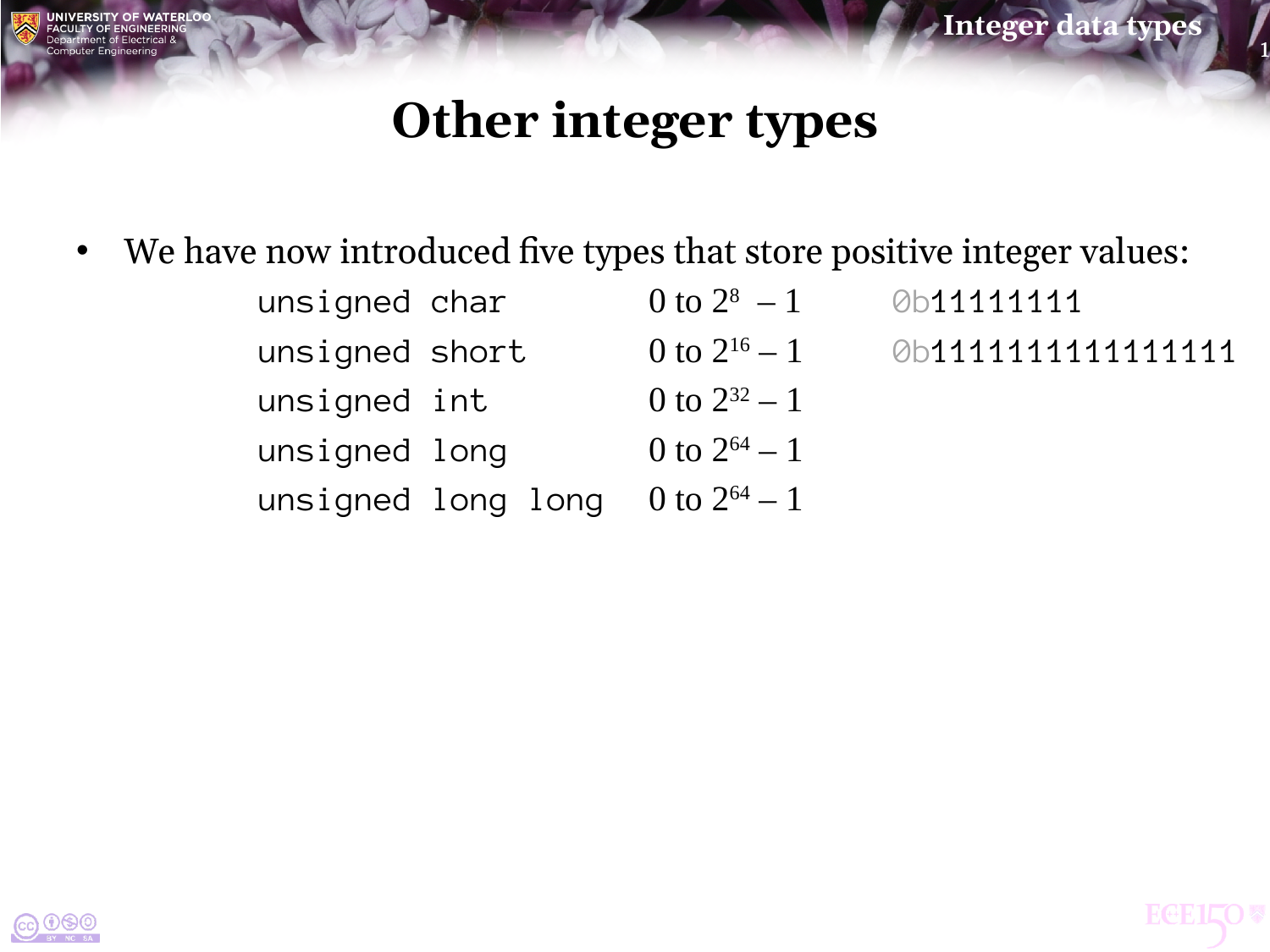

# Other integer types
We have now introduced five types that store positive integer values:
	unsigned char		 0 to 28  – 1	0b11111111
	unsigned short	 0 to 216 – 1	0b1111111111111111
	unsigned int		 0 to 232 – 1
	unsigned long		 0 to 264 – 1
	unsigned long long	 0 to 264 – 1